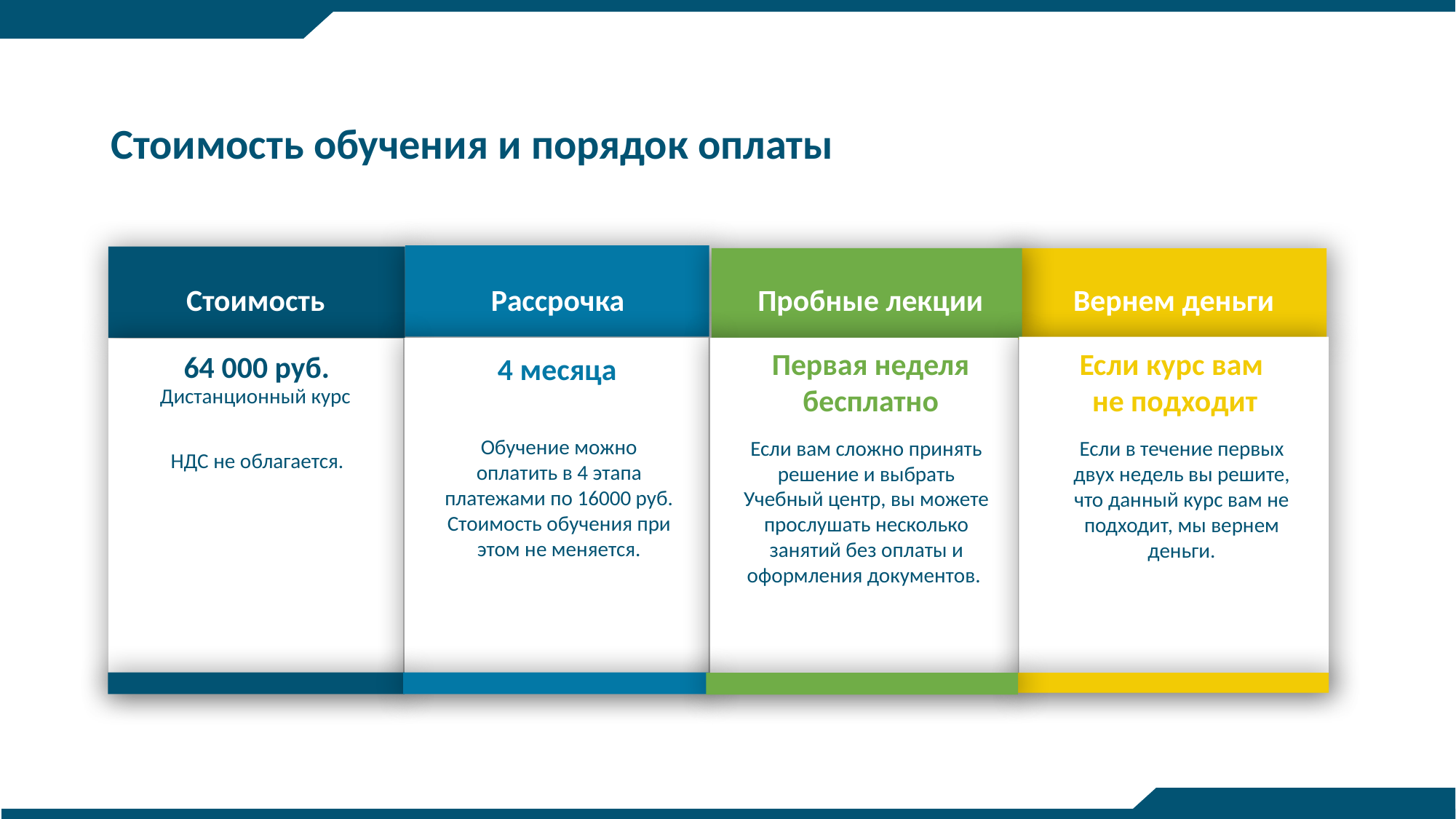

# Стоимость обучения и порядок оплаты

Стоимость
Рассрочка
Пробные лекции
Вернем деньги

Первая неделя бесплатно
Если курс вам
не подходит
64 000 руб.
4 месяца
Дистанционный курс
Обучение можно оплатить в 4 этапа платежами по 16000 руб. Стоимость обучения при этом не меняется.
Если вам сложно принять решение и выбрать Учебный центр, вы можете прослушать несколько занятий без оплаты и оформления документов.
Если в течение первых двух недель вы решите, что данный курс вам не подходит, мы вернем деньги.
НДС не облагается.